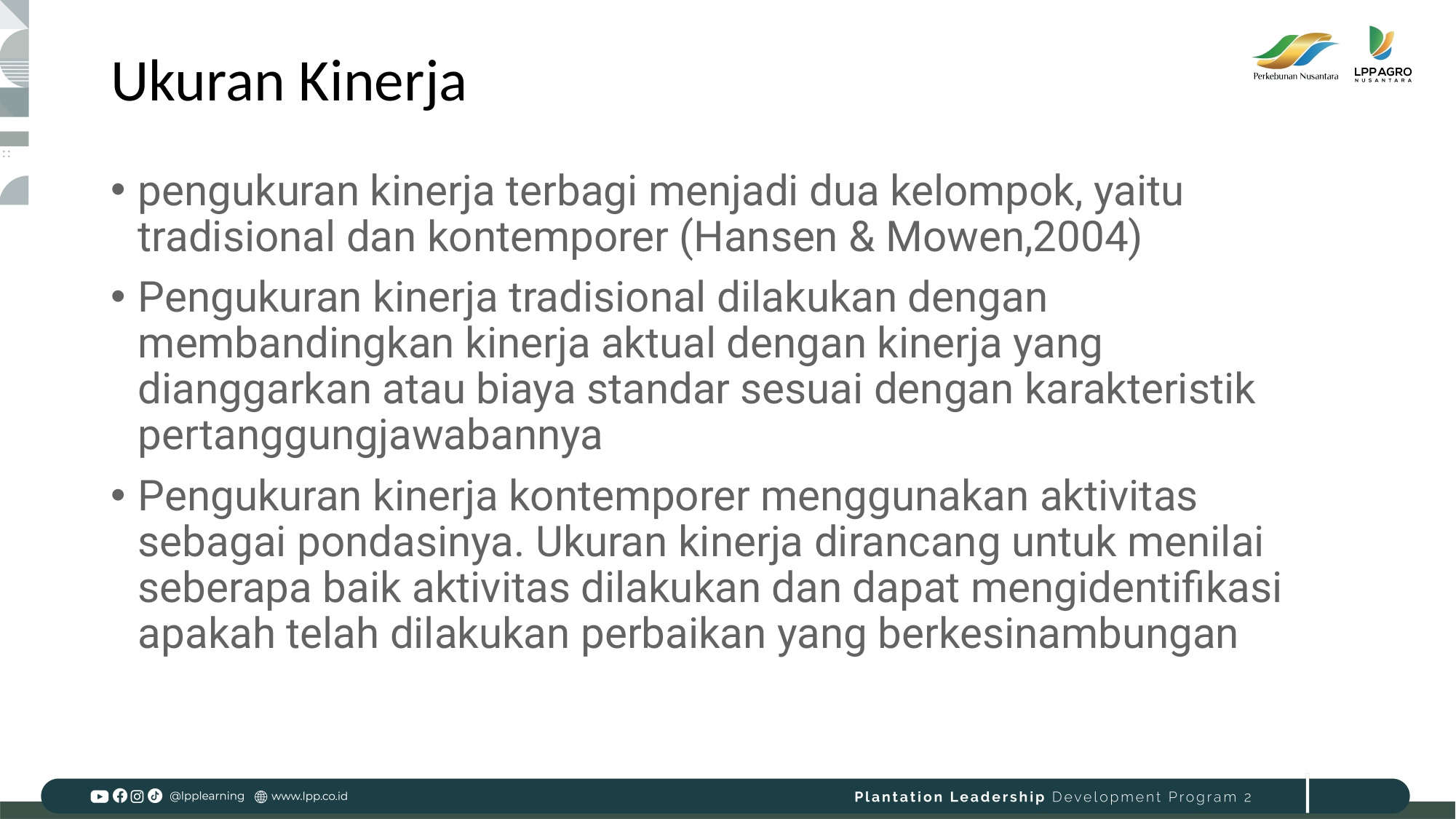

# Ukuran Kinerja
pengukuran kinerja terbagi menjadi dua kelompok, yaitu tradisional dan kontemporer (Hansen & Mowen,2004)
Pengukuran kinerja tradisional dilakukan dengan membandingkan kinerja aktual dengan kinerja yang dianggarkan atau biaya standar sesuai dengan karakteristik pertanggungjawabannya
Pengukuran kinerja kontemporer menggunakan aktivitas sebagai pondasinya. Ukuran kinerja dirancang untuk menilai seberapa baik aktivitas dilakukan dan dapat mengidentifikasi apakah telah dilakukan perbaikan yang berkesinambungan
33